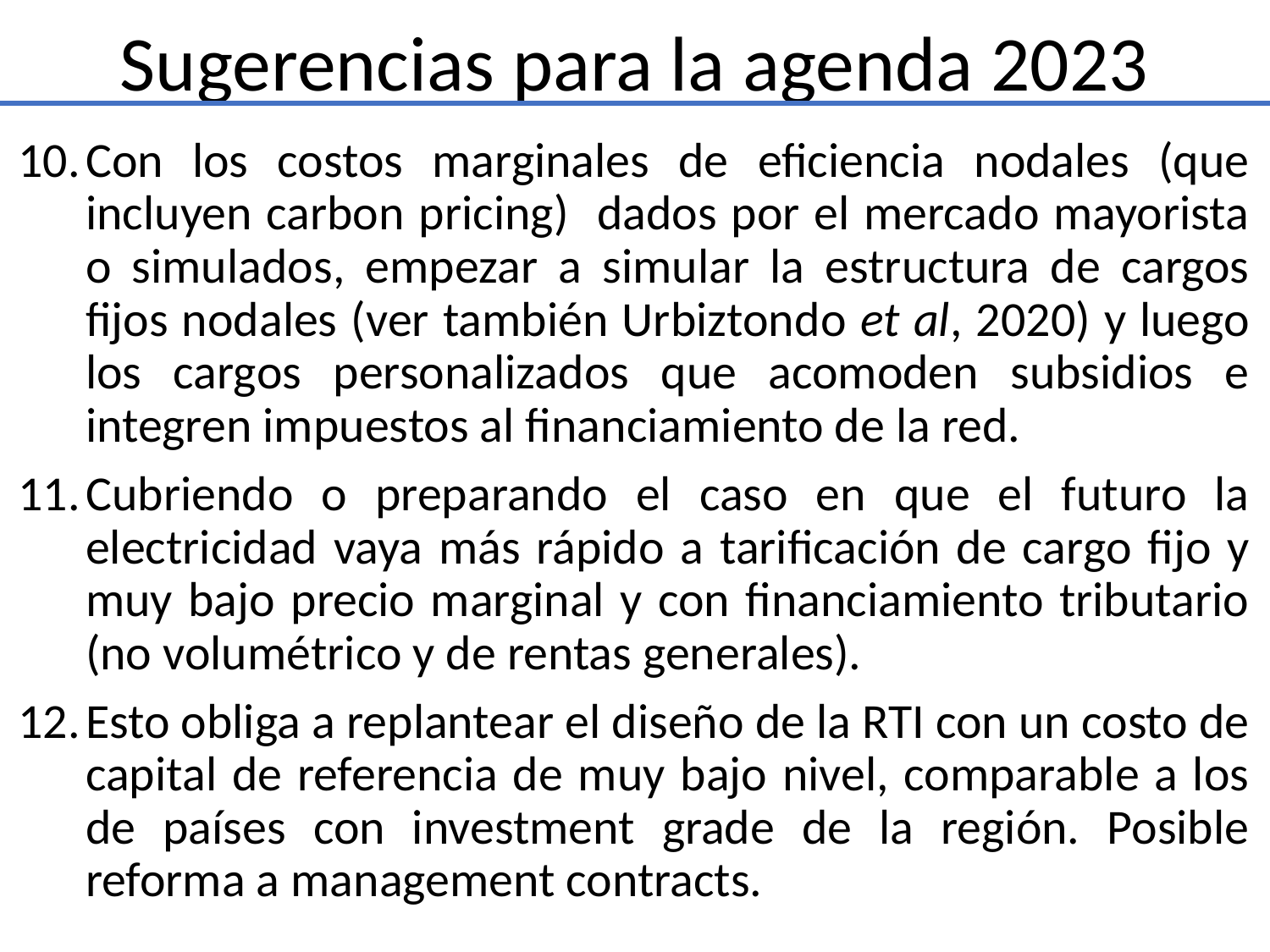

# Sugerencias para la agenda 2023
Con los costos marginales de eficiencia nodales (que incluyen carbon pricing)  dados por el mercado mayorista o simulados, empezar a simular la estructura de cargos fijos nodales (ver también Urbiztondo et al, 2020) y luego los cargos personalizados que acomoden subsidios e integren impuestos al financiamiento de la red.
Cubriendo o preparando el caso en que el futuro la electricidad vaya más rápido a tarificación de cargo fijo y muy bajo precio marginal y con financiamiento tributario (no volumétrico y de rentas generales).
Esto obliga a replantear el diseño de la RTI con un costo de capital de referencia de muy bajo nivel, comparable a los de países con investment grade de la región. Posible reforma a management contracts.